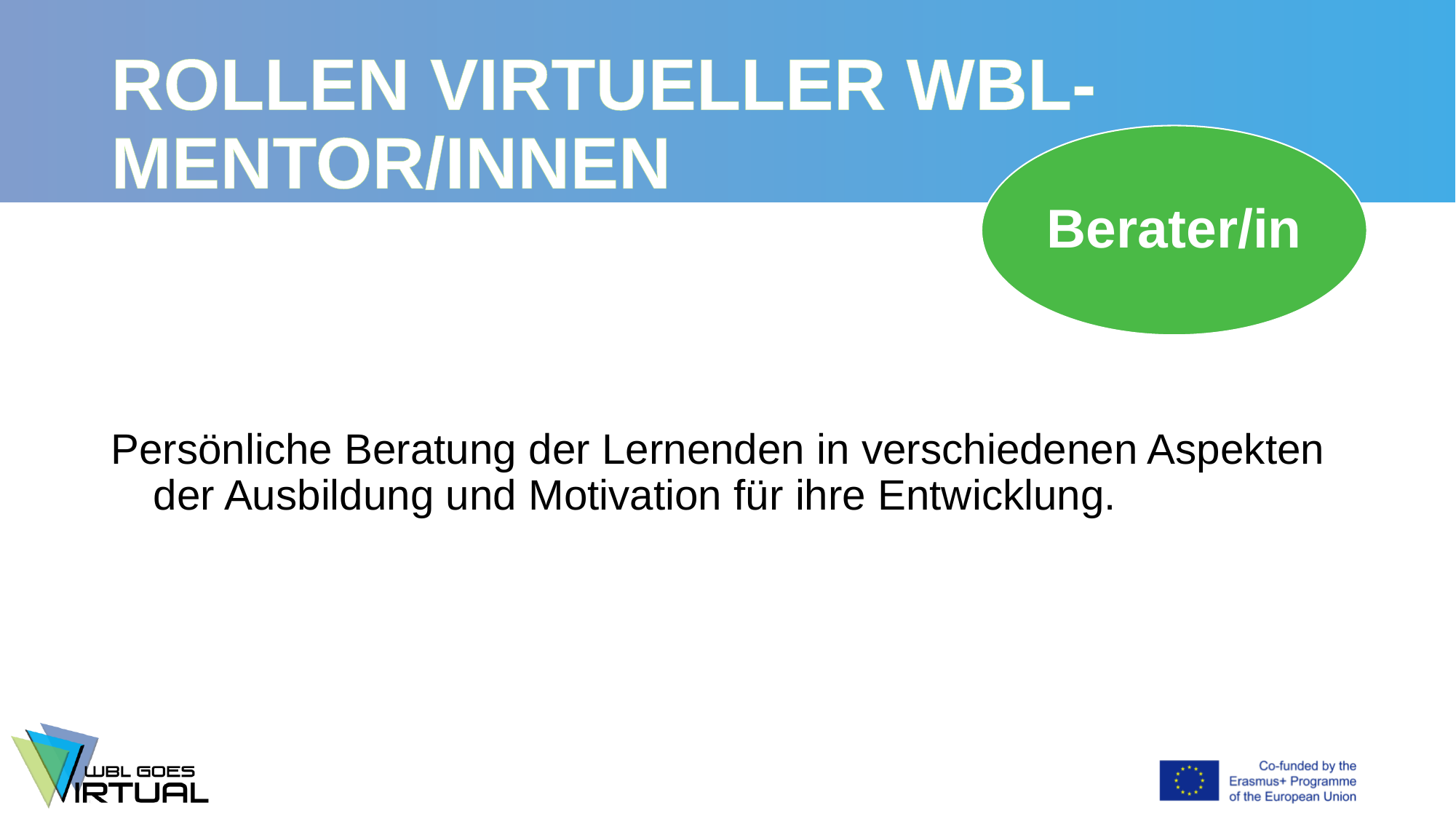

# ROLLEN VIRTUELLER WBL-MENTOR/INNEN

Berater/in

Persönliche Beratung der Lernenden in verschiedenen Aspekten der Ausbildung und Motivation für ihre Entwicklung.